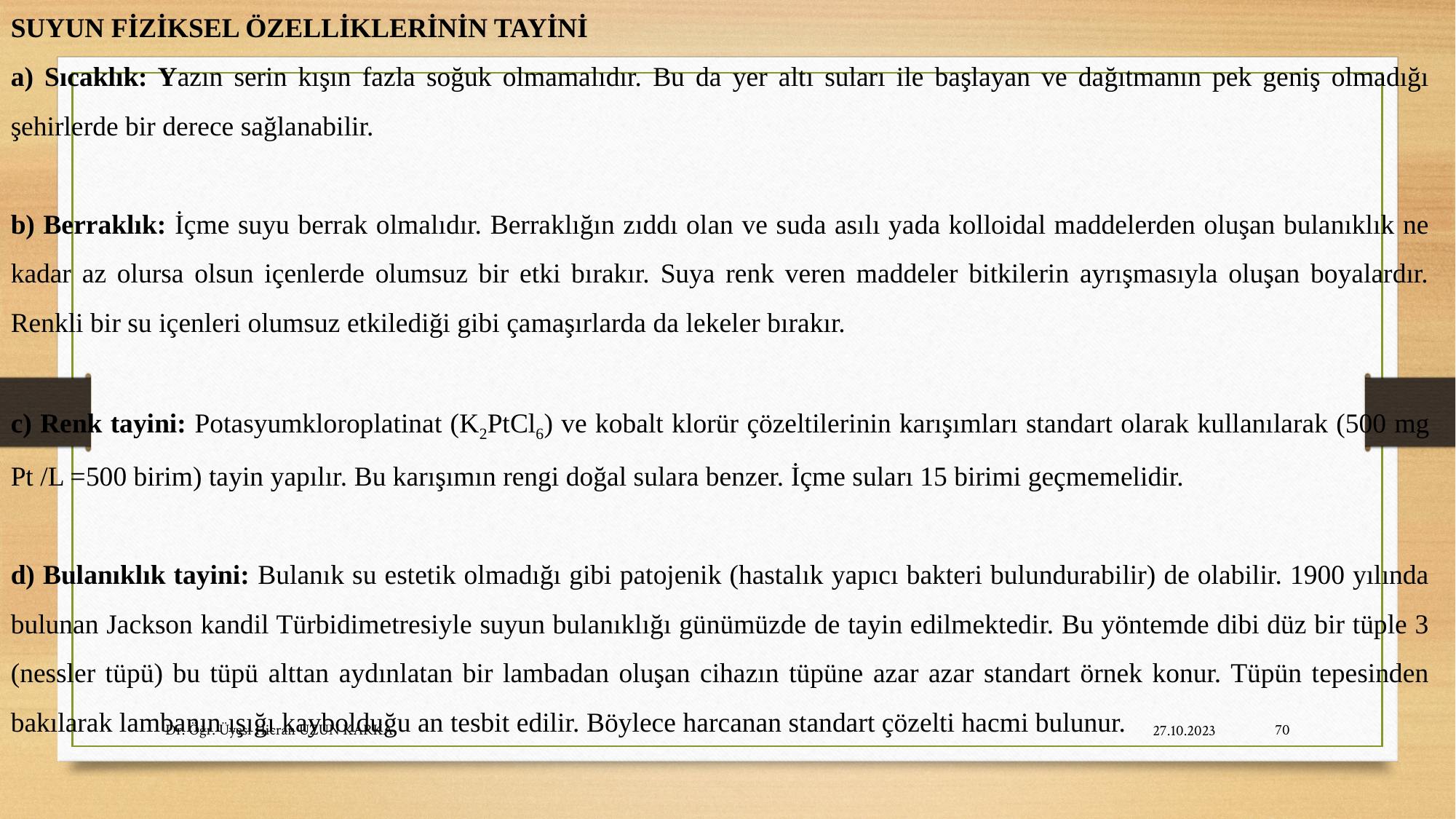

SUYUN FİZİKSEL ÖZELLİKLERİNİN TAYİNİ
a) Sıcaklık: Yazın serin kışın fazla soğuk olmamalıdır. Bu da yer altı suları ile başlayan ve dağıtmanın pek geniş olmadığı şehirlerde bir derece sağlanabilir.

b) Berraklık: İçme suyu berrak olmalıdır. Berraklığın zıddı olan ve suda asılı yada kolloidal maddelerden oluşan bulanıklık ne kadar az olursa olsun içenlerde olumsuz bir etki bırakır. Suya renk veren maddeler bitkilerin ayrışmasıyla oluşan boyalardır. Renkli bir su içenleri olumsuz etkilediği gibi çamaşırlarda da lekeler bırakır.

c) Renk tayini: Potasyumkloroplatinat (K2PtCl6) ve kobalt klorür çözeltilerinin karışımları standart olarak kullanılarak (500 mg Pt /L =500 birim) tayin yapılır. Bu karışımın rengi doğal sulara benzer. İçme suları 15 birimi geçmemelidir.

d) Bulanıklık tayini: Bulanık su estetik olmadığı gibi patojenik (hastalık yapıcı bakteri bulundurabilir) de olabilir. 1900 yılında bulunan Jackson kandil Türbidimetresiyle suyun bulanıklığı günümüzde de tayin edilmektedir. Bu yöntemde dibi düz bir tüple 3 (nessler tüpü) bu tüpü alttan aydınlatan bir lambadan oluşan cihazın tüpüne azar azar standart örnek konur. Tüpün tepesinden bakılarak lambanın ışığı kaybolduğu an tesbit edilir. Böylece harcanan standart çözelti hacmi bulunur.
Dr. Öğr. Üyesi Hicran UZUN KARKA
27.10.2023
70